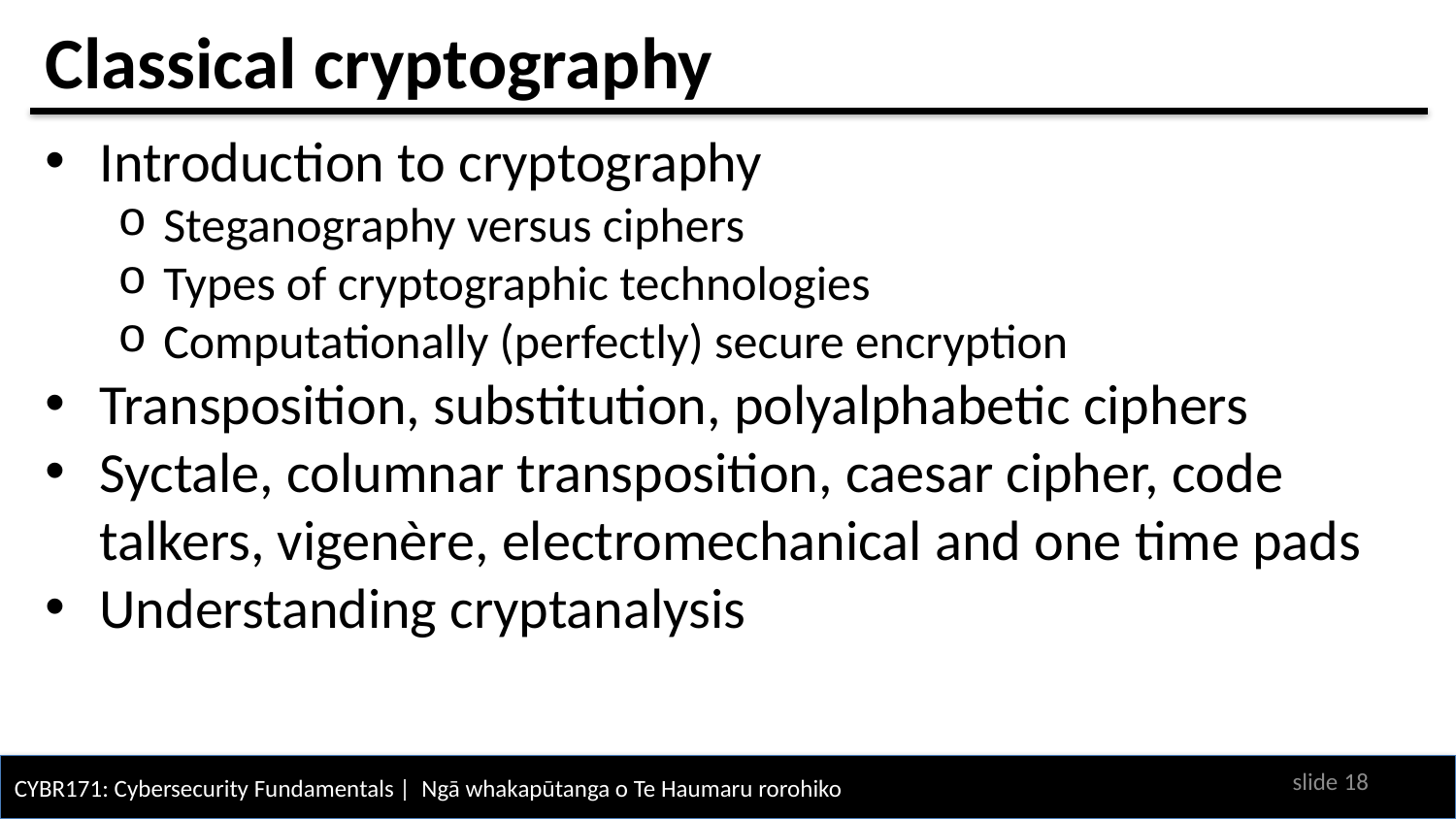

# Classical cryptography
Introduction to cryptography
Steganography versus ciphers
Types of cryptographic technologies
Computationally (perfectly) secure encryption
Transposition, substitution, polyalphabetic ciphers
Syctale, columnar transposition, caesar cipher, code talkers, vigenère, electromechanical and one time pads
Understanding cryptanalysis

slide 18